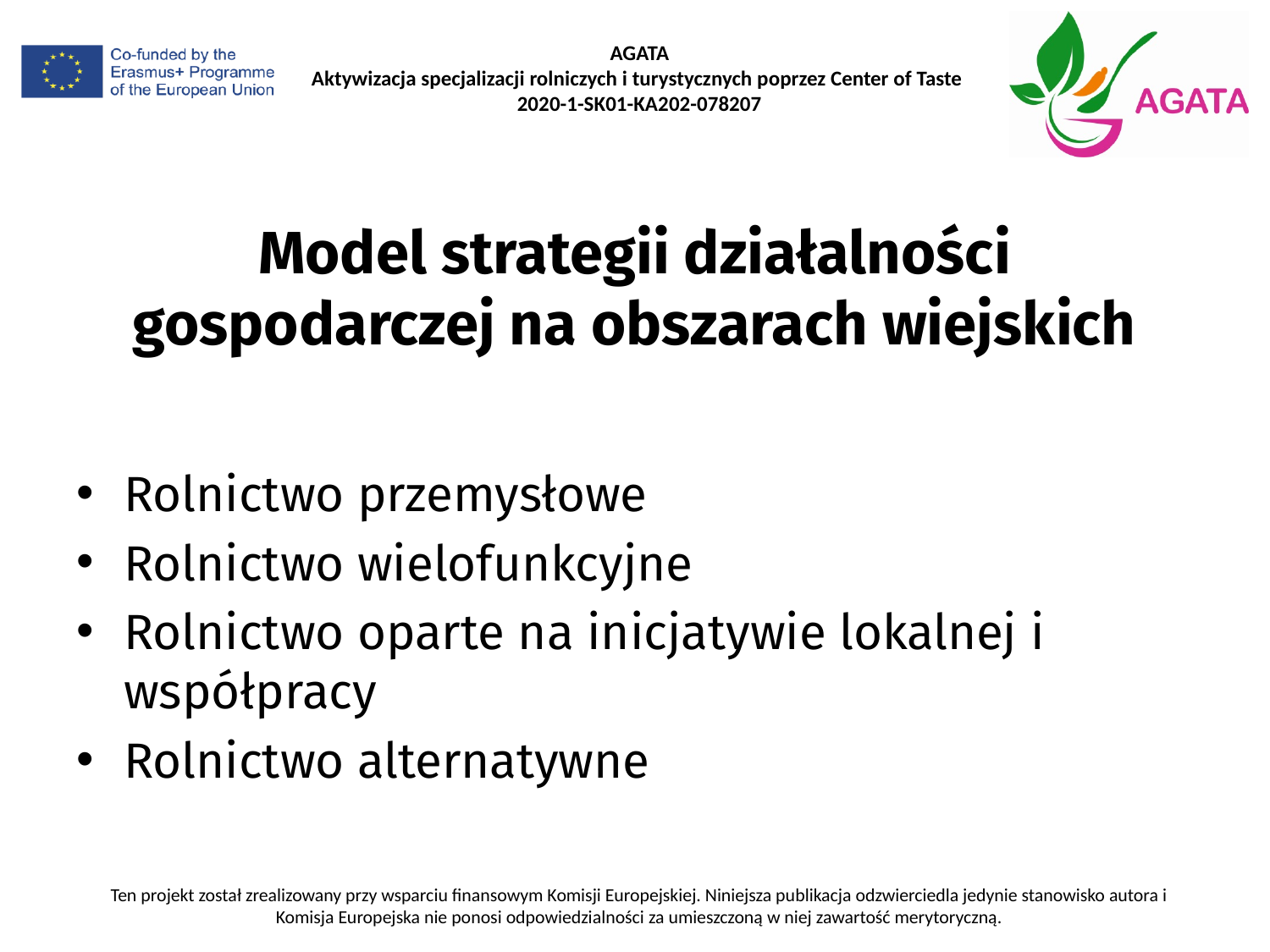

# Model strategii działalności gospodarczej na obszarach wiejskich
Rolnictwo przemysłowe
Rolnictwo wielofunkcyjne
Rolnictwo oparte na inicjatywie lokalnej i współpracy
Rolnictwo alternatywne